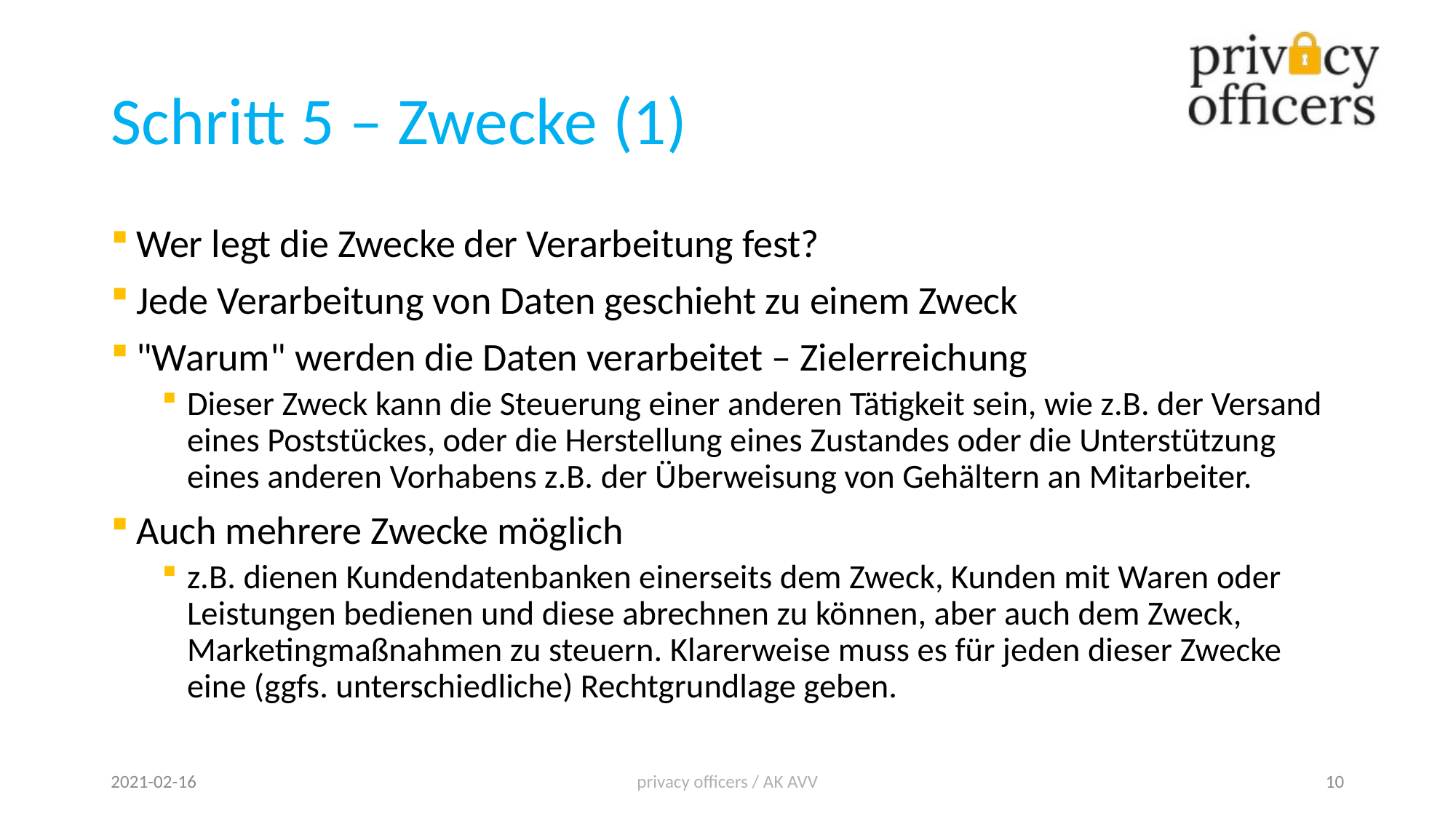

# Schritt 5 – Zwecke (1)
Wer legt die Zwecke der Verarbeitung fest?
Jede Verarbeitung von Daten geschieht zu einem Zweck
"Warum" werden die Daten verarbeitet – Zielerreichung
Dieser Zweck kann die Steuerung einer anderen Tätigkeit sein, wie z.B. der Versand eines Poststückes, oder die Herstellung eines Zustandes oder die Unterstützung eines anderen Vorhabens z.B. der Überweisung von Gehältern an Mitarbeiter.
Auch mehrere Zwecke möglich
z.B. dienen Kundendatenbanken einerseits dem Zweck, Kunden mit Waren oder Leistungen bedienen und diese abrechnen zu können, aber auch dem Zweck, Marketingmaßnahmen zu steuern. Klarerweise muss es für jeden dieser Zwecke eine (ggfs. unterschiedliche) Rechtgrundlage geben.
2021-02-16
privacy officers / AK AVV
10